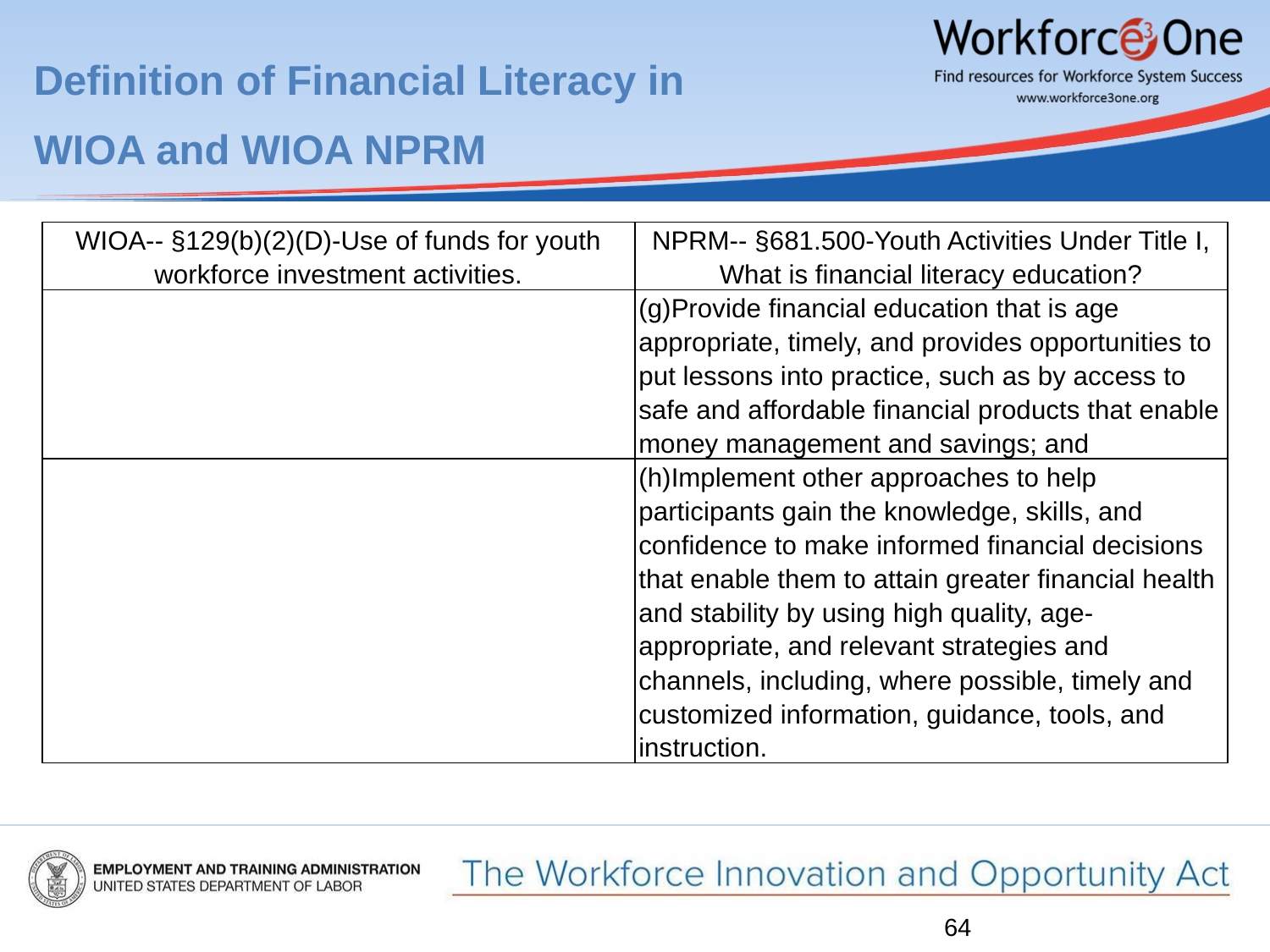

Definition of Financial Literacy in
WIOA and WIOA NPRM

| WIOA-- §129(b)(2)(D)-Use of funds for youth workforce investment activities. | NPRM-- §681.500-Youth Activities Under Title I, What is financial literacy education? |
| --- | --- |
|  | (g)Provide financial education that is age appropriate, timely, and provides opportunities to put lessons into practice, such as by access to safe and affordable financial products that enable money management and savings; and |
|  | (h)Implement other approaches to help participants gain the knowledge, skills, and confidence to make informed financial decisions that enable them to attain greater financial health and stability by using high quality, age-appropriate, and relevant strategies and channels, including, where possible, timely and customized information, guidance, tools, and instruction. |

64